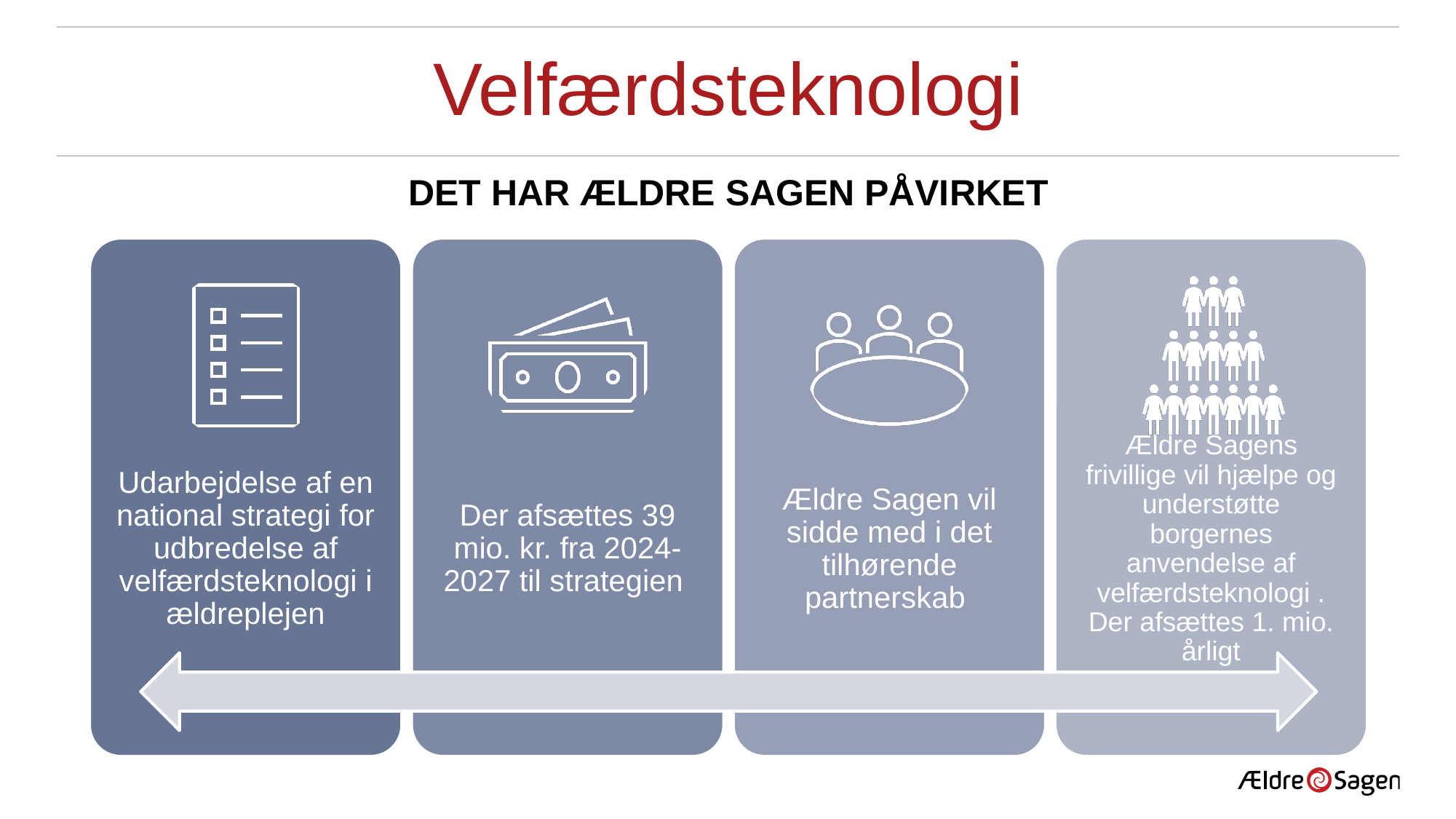

# Velfærdsteknologi
Det har ældre Sagen påvirket

Udarbejdelse af en national strategi for udbredelse af velfærdsteknologi i ældreplejen
Der afsættes 39 mio. kr. fra 2024-2027 til strategien
Ældre Sagen vil sidde med i det tilhørende partnerskab
Ældre Sagens frivillige vil hjælpe og understøtte borgernes anvendelse af velfærdsteknologi . Der afsættes 1. mio. årligt